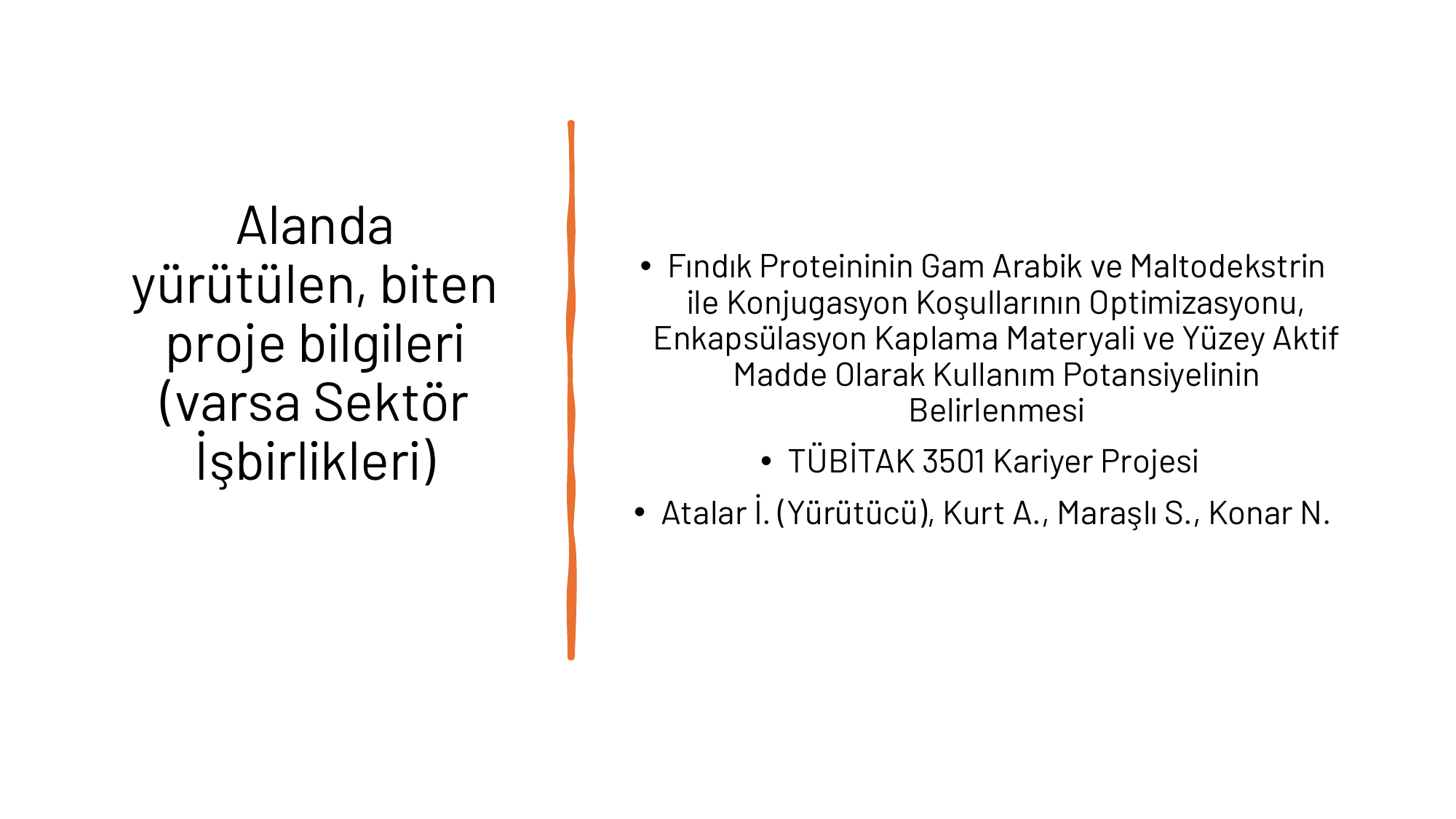

# Alanda yürütülen, biten proje bilgileri (varsa Sektör İşbirlikleri)
Fındık Proteininin Gam Arabik ve Maltodekstrin ile Konjugasyon Koşullarının Optimizasyonu, Enkapsülasyon Kaplama Materyali ve Yüzey Aktif Madde Olarak Kullanım Potansiyelinin Belirlenmesi
TÜBİTAK 3501 Kariyer Projesi
Atalar İ. (Yürütücü), Kurt A., Maraşlı S., Konar N.